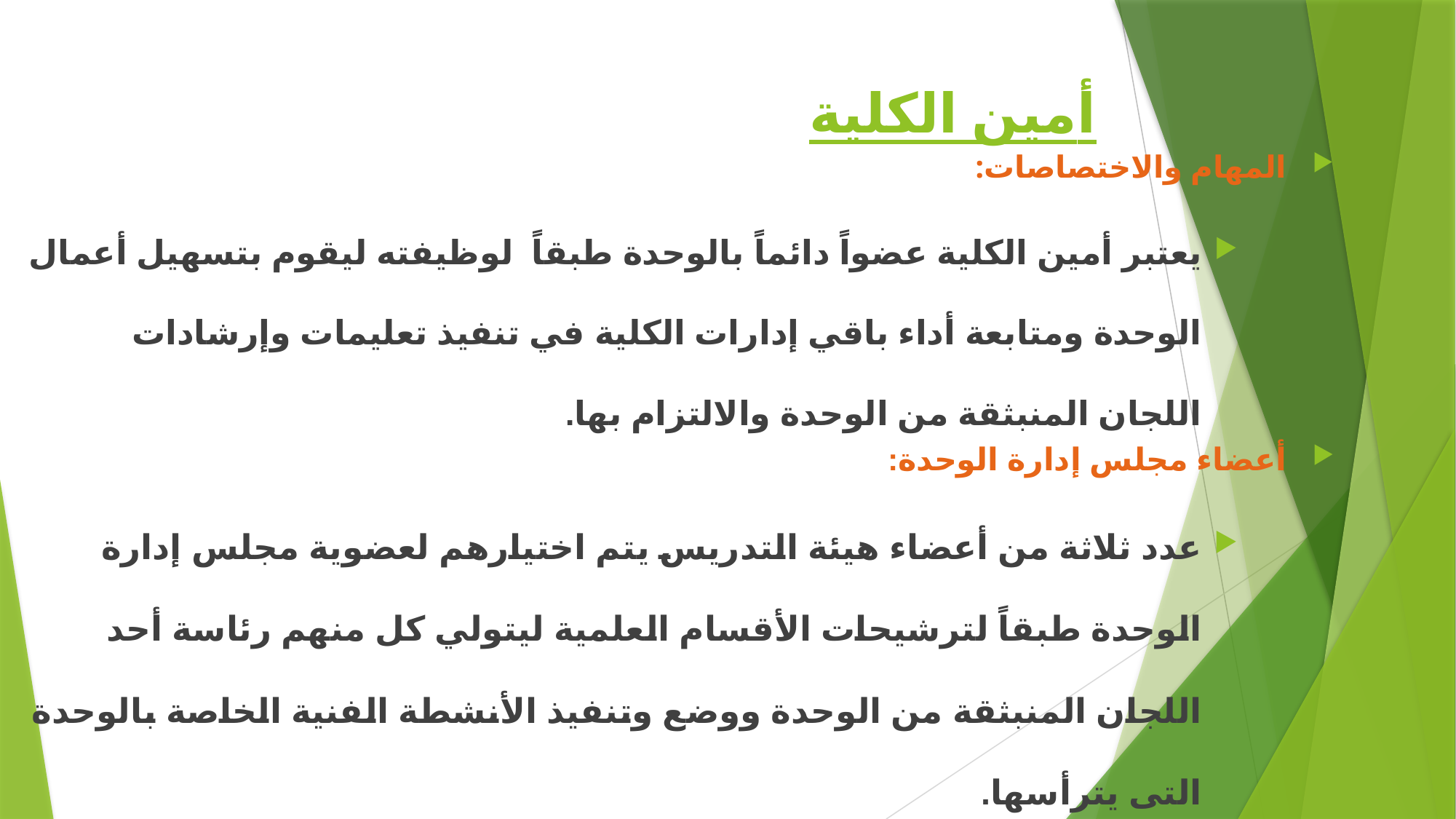

# أمين الكلية
المهام والاختصاصات:
يعتبر أمين الكلية عضواً دائماً بالوحدة طبقاً  لوظيفته ليقوم بتسهيل أعمال الوحدة ومتابعة أداء باقي إدارات الكلية في تنفيذ تعليمات وإرشادات اللجان المنبثقة من الوحدة والالتزام بها.
أعضاء مجلس إدارة الوحدة:
عدد ثلاثة من أعضاء هيئة التدريس يتم اختيارهم لعضوية مجلس إدارة الوحدة طبقاً لترشيحات الأقسام العلمية ليتولي كل منهم رئاسة أحد اللجان المنبثقة من الوحدة ووضع وتنفيذ الأنشطة الفنية الخاصة بالوحدة التى يترأسها.